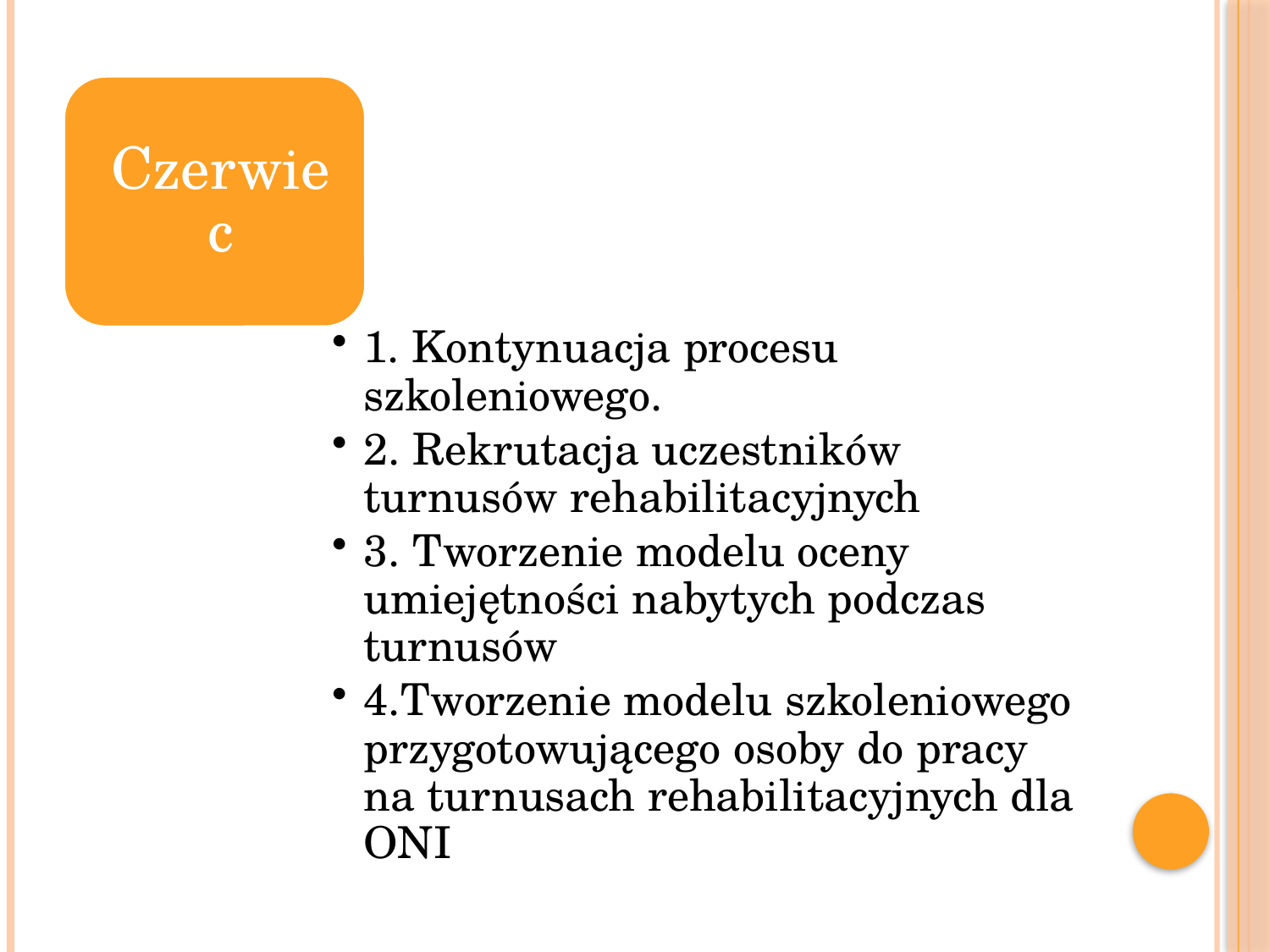

Czerwiec
1. Kontynuacja procesu szkoleniowego.
2. Rekrutacja uczestników turnusów rehabilitacyjnych
3. Tworzenie modelu oceny umiejętności nabytych podczas turnusów
4.Tworzenie modelu szkoleniowego przygotowującego osoby do pracy na turnusach rehabilitacyjnych dla ONI